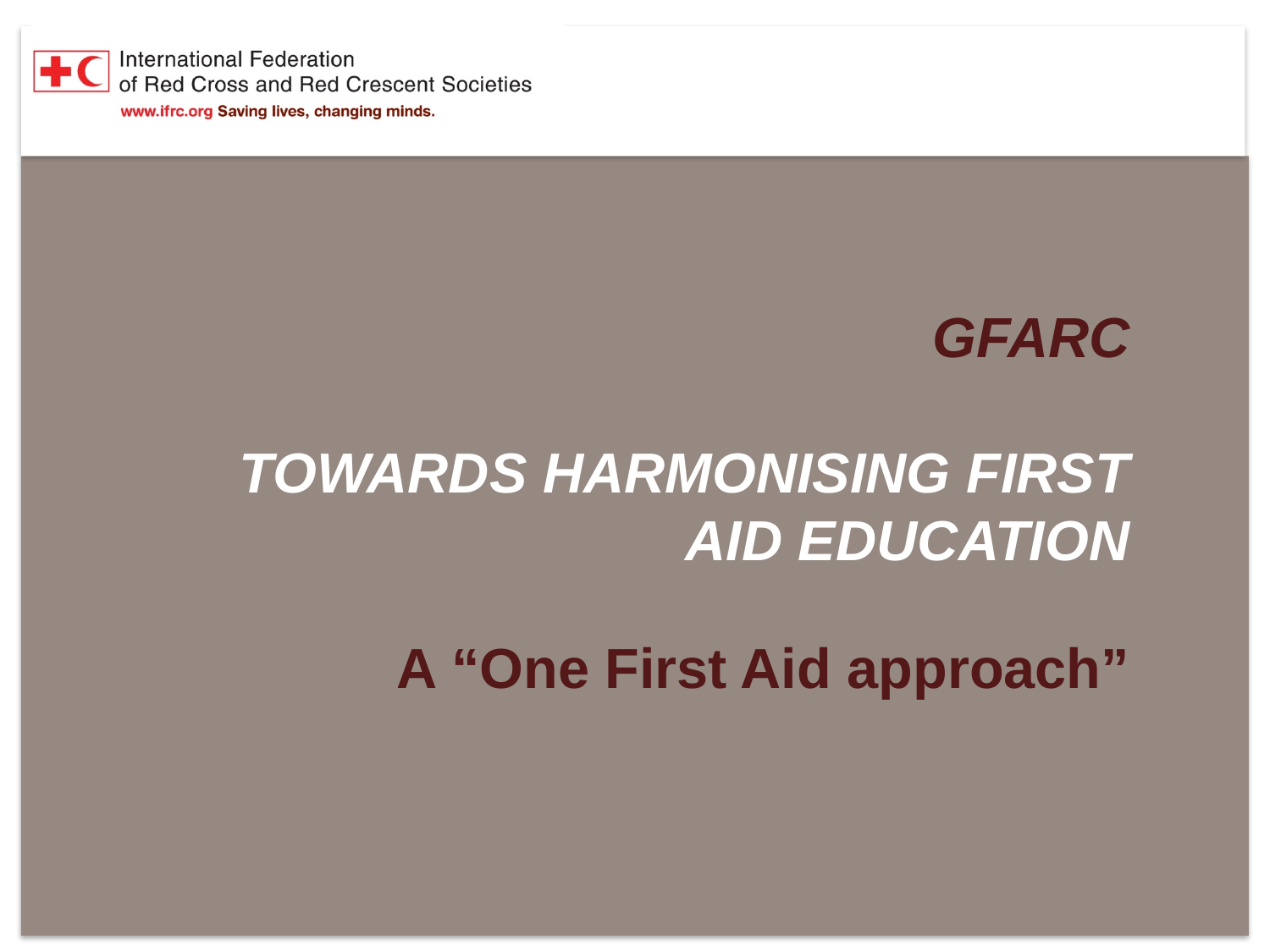

# GFARC TOWARDS HARMONISING FIRST AID EDUCATION
A “One First Aid approach”